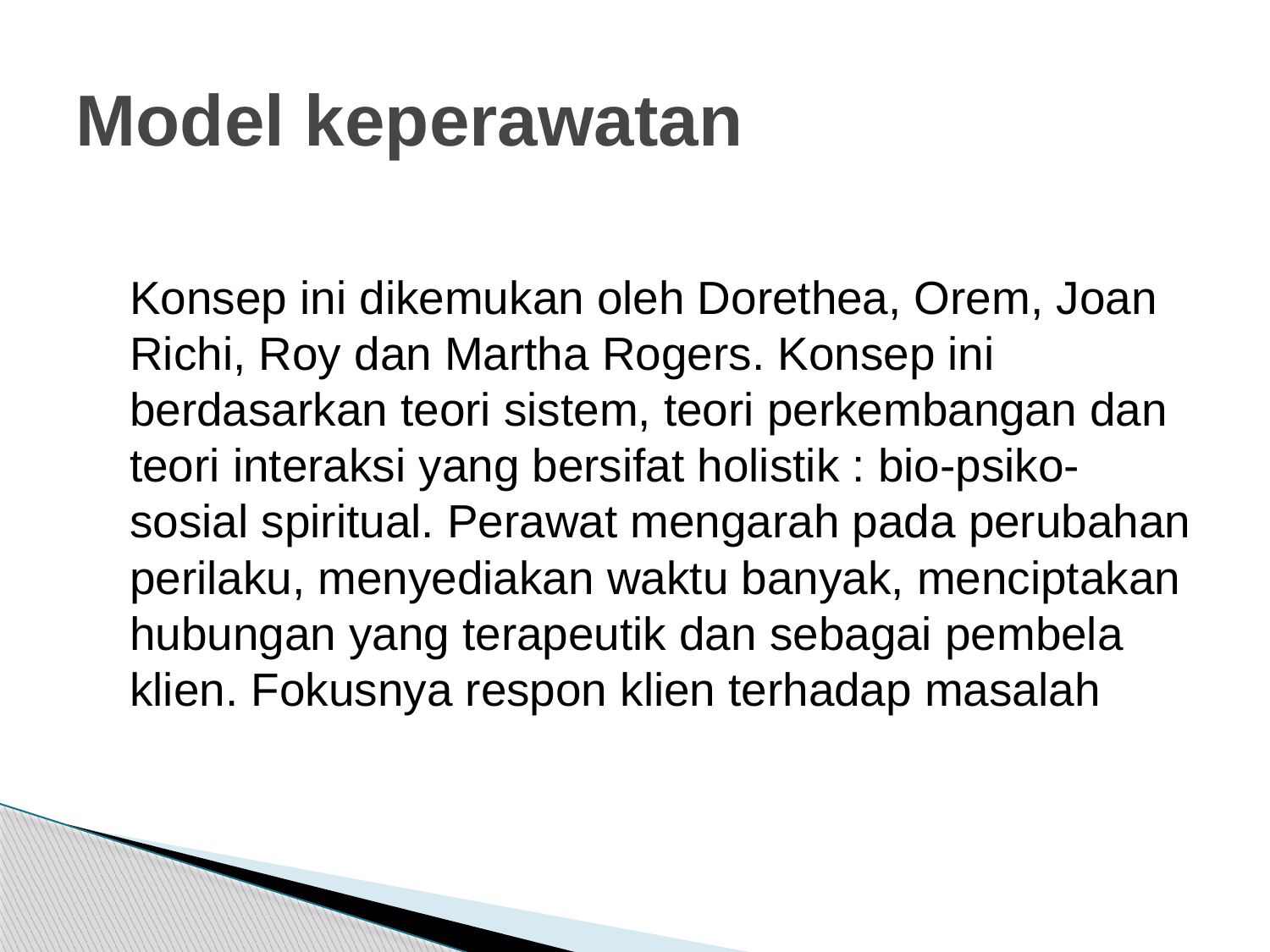

# Model keperawatan
Konsep ini dikemukan oleh Dorethea, Orem, Joan Richi, Roy dan Martha Rogers. Konsep ini berdasarkan teori sistem, teori perkembangan dan teori interaksi yang bersifat holistik : bio-psiko-sosial spiritual. Perawat mengarah pada perubahan perilaku, menyediakan waktu banyak, menciptakan hubungan yang terapeutik dan sebagai pembela klien. Fokusnya respon klien terhadap masalah